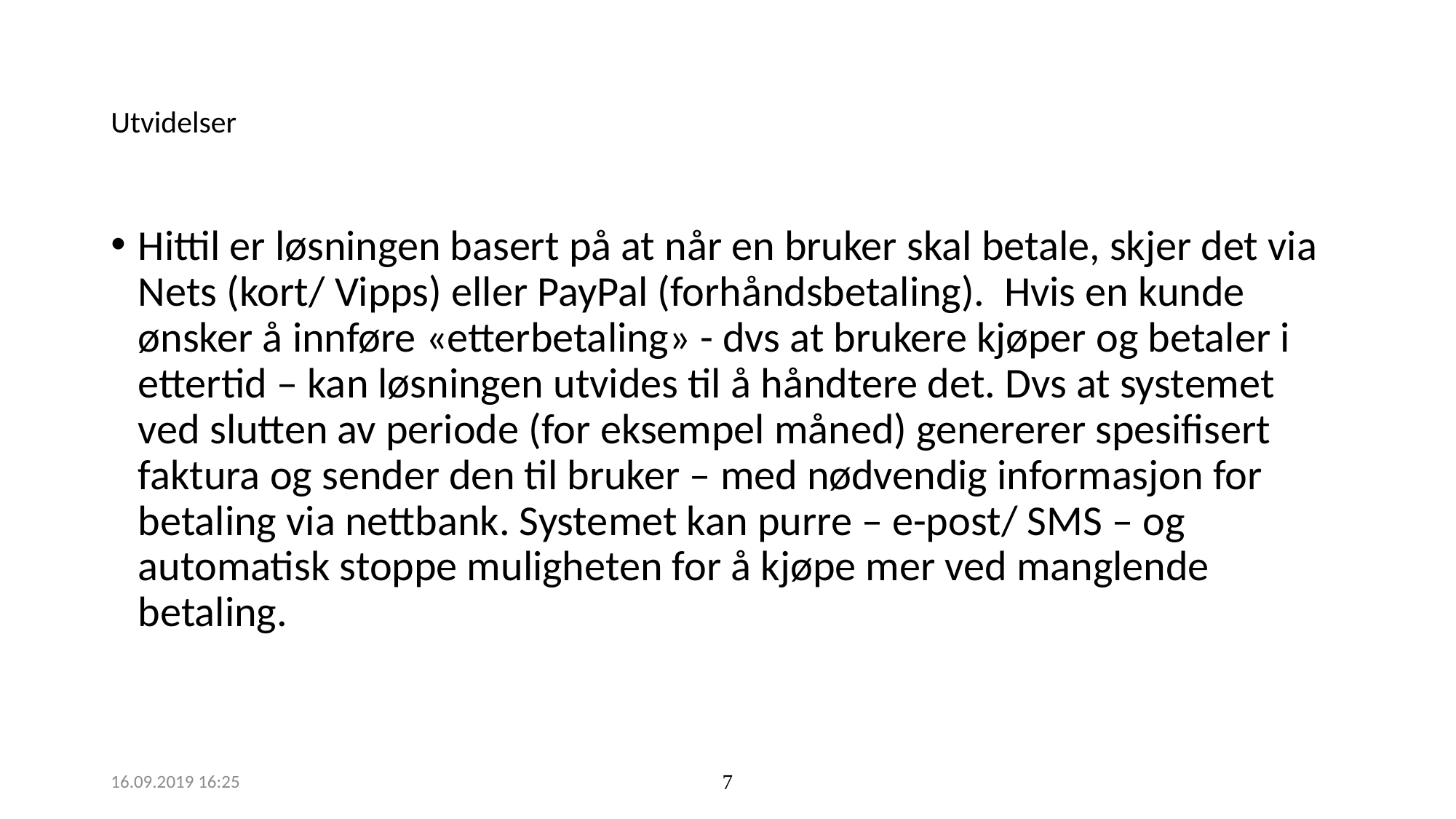

# Utvidelser
Hittil er løsningen basert på at når en bruker skal betale, skjer det via Nets (kort/ Vipps) eller PayPal (forhåndsbetaling).  Hvis en kunde ønsker å innføre «etterbetaling» - dvs at brukere kjøper og betaler i ettertid – kan løsningen utvides til å håndtere det. Dvs at systemet ved slutten av periode (for eksempel måned) genererer spesifisert faktura og sender den til bruker – med nødvendig informasjon for betaling via nettbank. Systemet kan purre – e-post/ SMS – og automatisk stoppe muligheten for å kjøpe mer ved manglende betaling.

16.09.2019 16:25
7